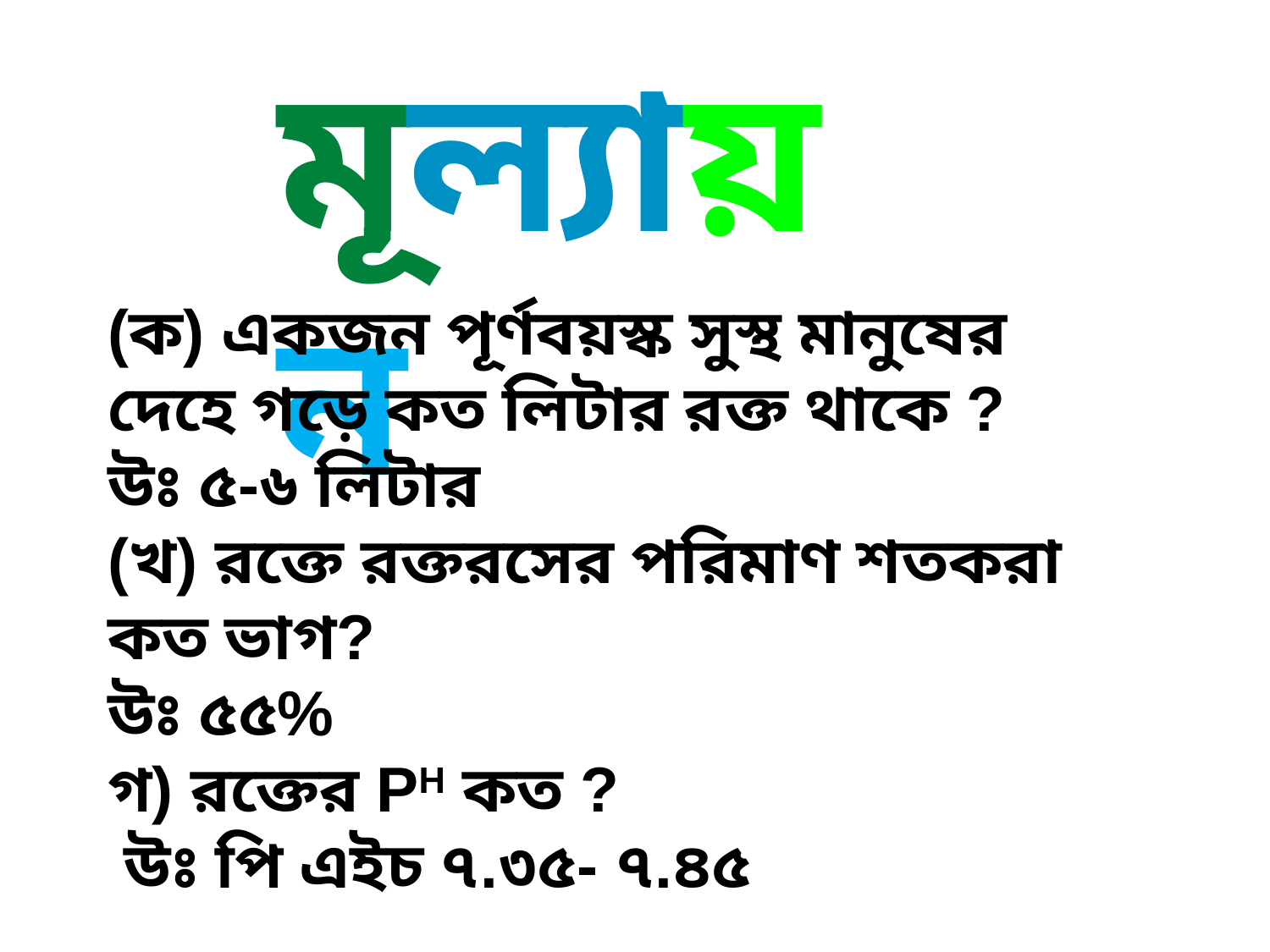

মূল্যায়ন
(ক) একজন পূর্ণবয়স্ক সুস্থ মানুষের দেহে গড়ে কত লিটার রক্ত থাকে ?
উঃ ৫-৬ লিটার
(খ) রক্তে রক্তরসের পরিমাণ শতকরা কত ভাগ?
উঃ ৫৫%
গ) রক্তের PH কত ?
 উঃ পি এইচ ৭.৩৫- ৭.৪৫